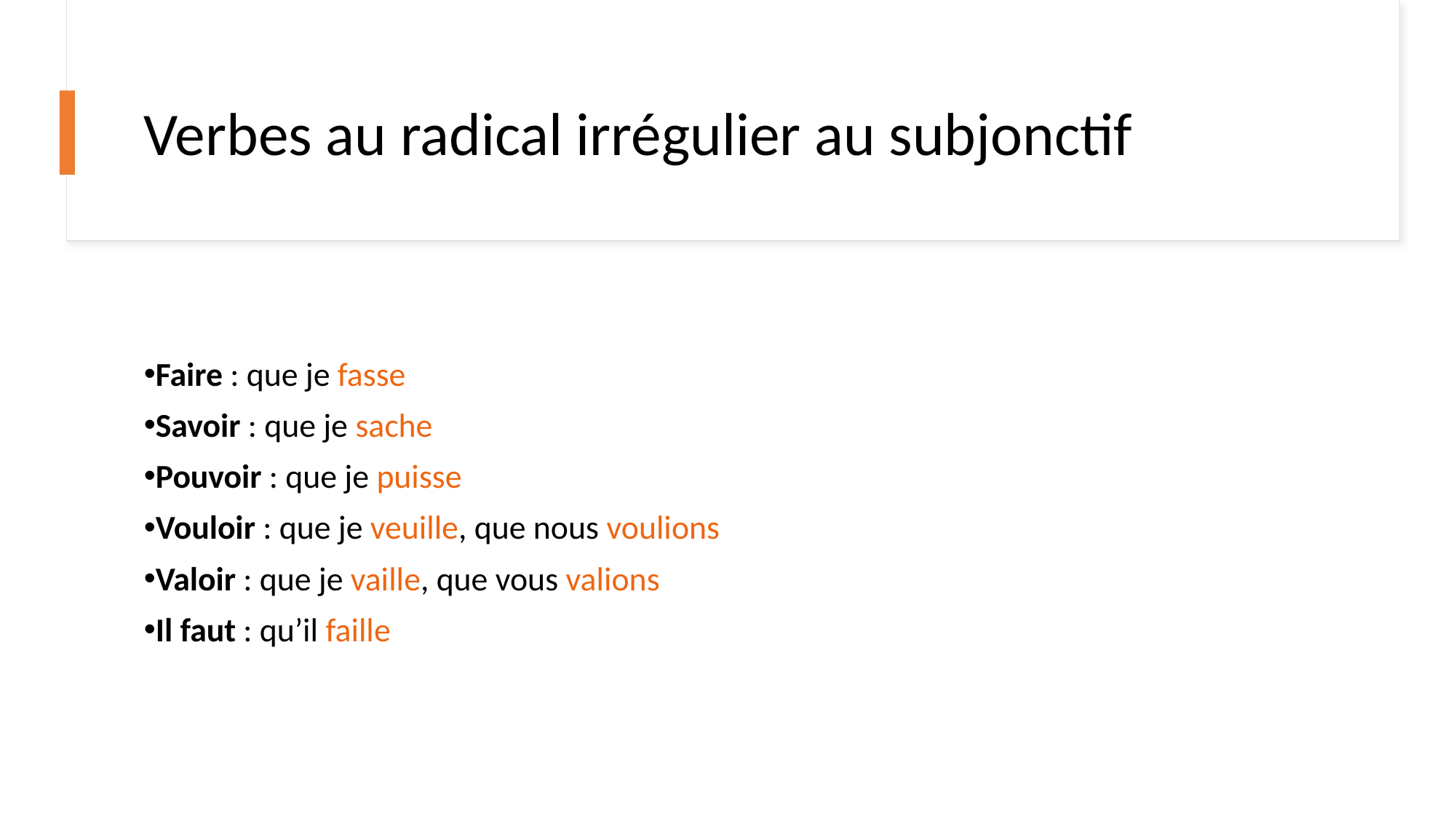

# Verbes au radical irrégulier au subjonctif

Faire : que je fasse
Savoir : que je sache
Pouvoir : que je puisse
Vouloir : que je veuille, que nous voulions
Valoir : que je vaille, que vous valions
Il faut : qu’il faille